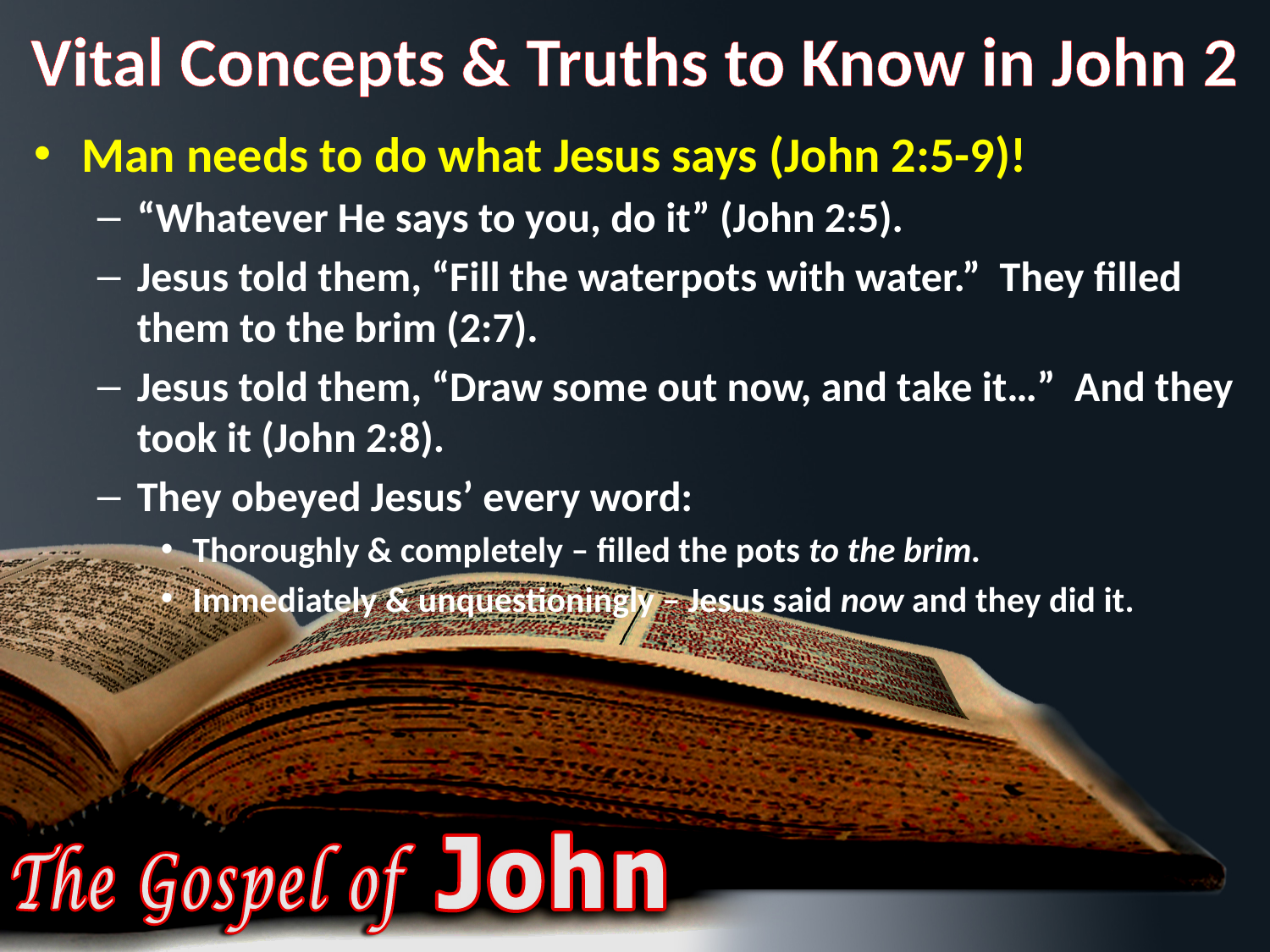

# Vital Concepts & Truths to Know in John 2
Man needs to do what Jesus says (John 2:5-9)!
“Whatever He says to you, do it” (John 2:5).
Jesus told them, “Fill the waterpots with water.”  They filled them to the brim (2:7).
Jesus told them, “Draw some out now, and take it…”  And they took it (John 2:8).
They obeyed Jesus’ every word:
Thoroughly & completely – filled the pots to the brim.
Immediately & unquestioningly – Jesus said now and they did it.